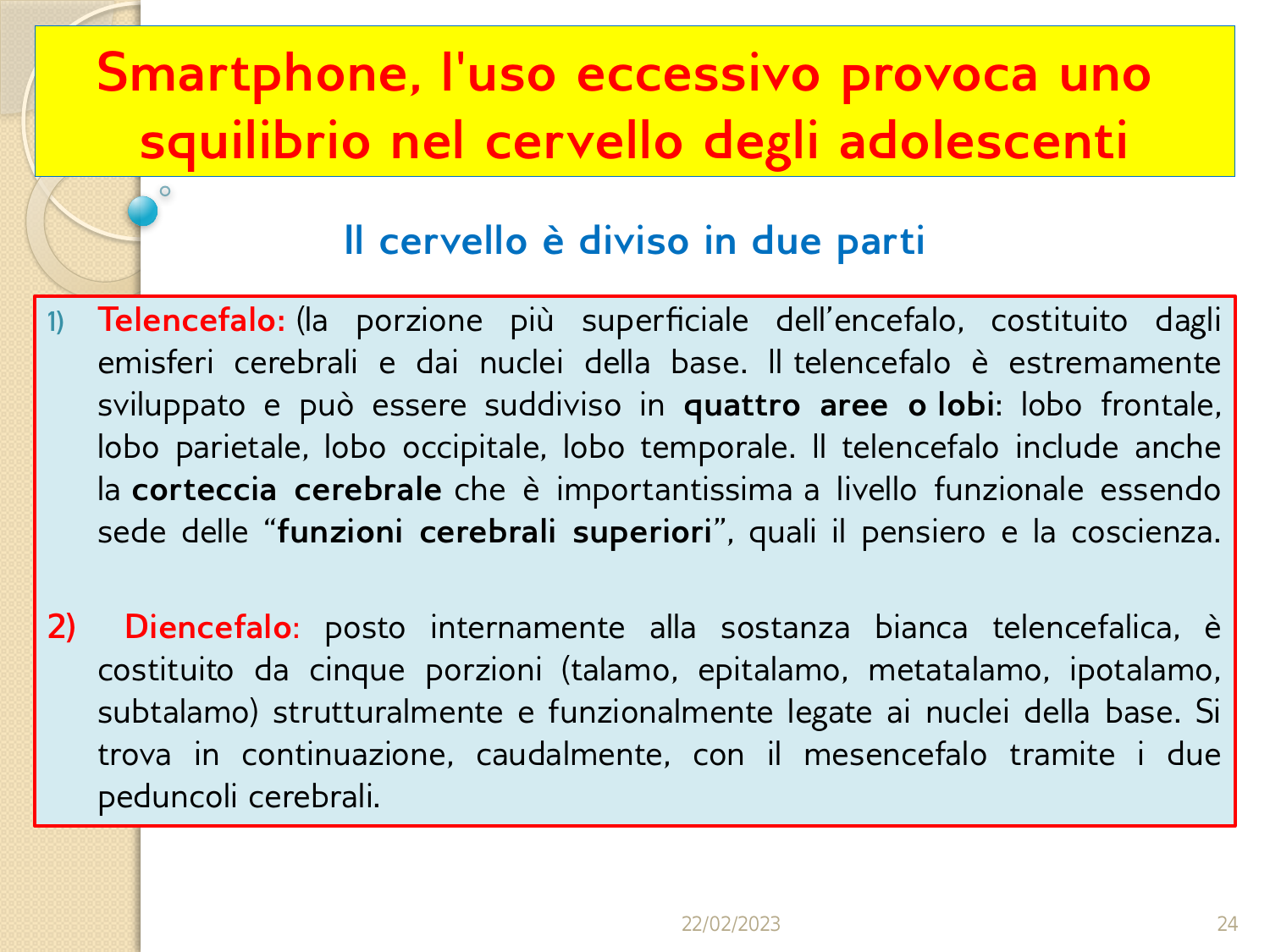

# Smartphone, l'uso eccessivo provoca uno squilibrio nel cervello degli adolescenti
Il cervello è diviso in due parti
Telencefalo: (la porzione più superficiale dell’encefalo, costituito dagli emisferi cerebrali e dai nuclei della base. Il telencefalo è estremamente sviluppato e può essere suddiviso in quattro aree o lobi: lobo frontale, lobo parietale, lobo occipitale, lobo temporale. Il telencefalo include anche la corteccia cerebrale che è importantissima a livello funzionale essendo sede delle “funzioni cerebrali superiori”, quali il pensiero e la coscienza.
2)  Diencefalo: posto internamente alla sostanza bianca telencefalica, è costituito da cinque porzioni (talamo, epitalamo, metatalamo, ipotalamo, subtalamo) strutturalmente e funzionalmente legate ai nuclei della base. Si trova in continuazione, caudalmente, con il mesencefalo tramite i due peduncoli cerebrali.
22/02/2023
24